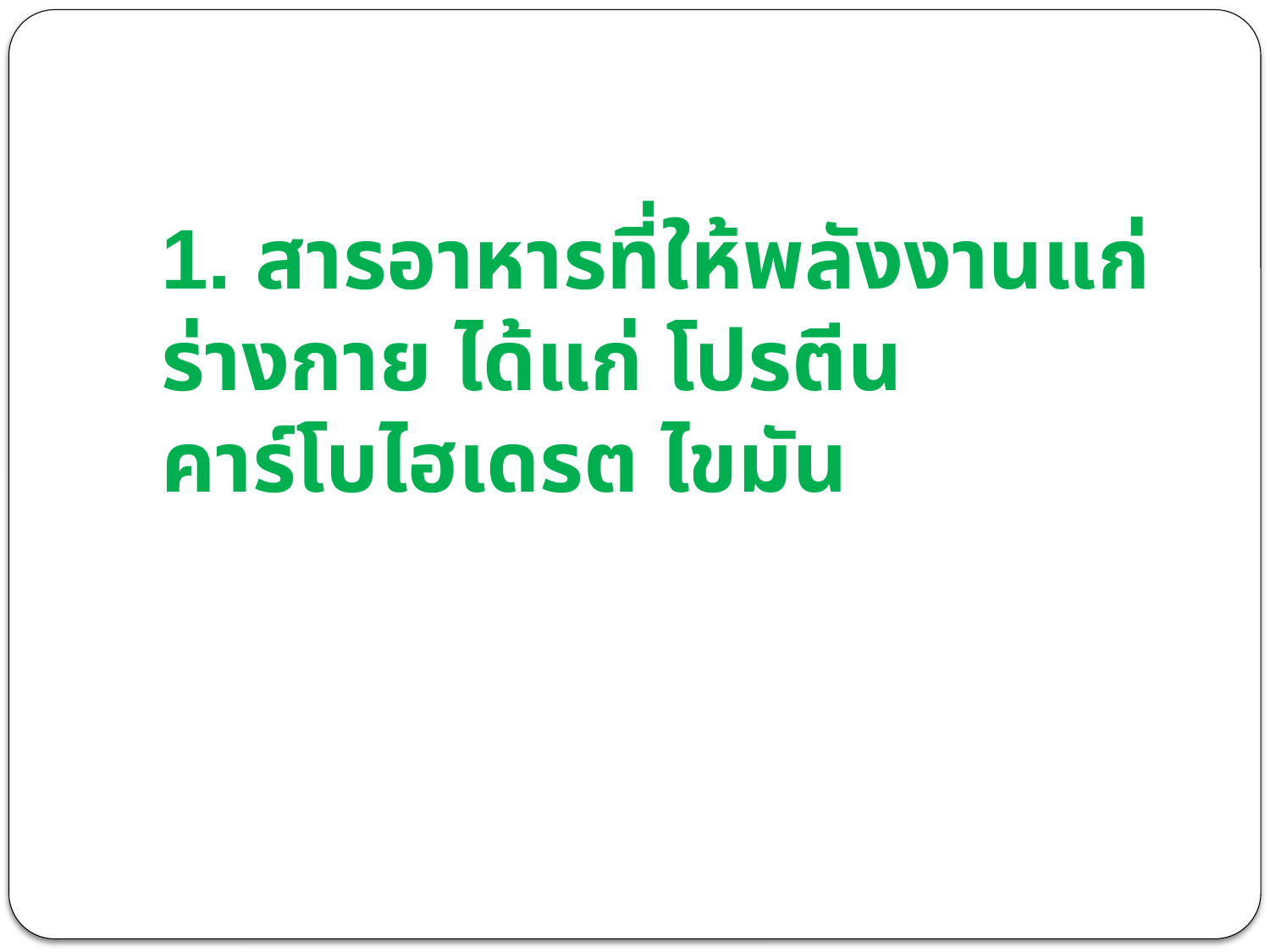

# 1. สารอาหารที่ให้พลังงานแก่ร่างกาย ได้แก่ โปรตีน คาร์โบไฮเดรต ไขมัน